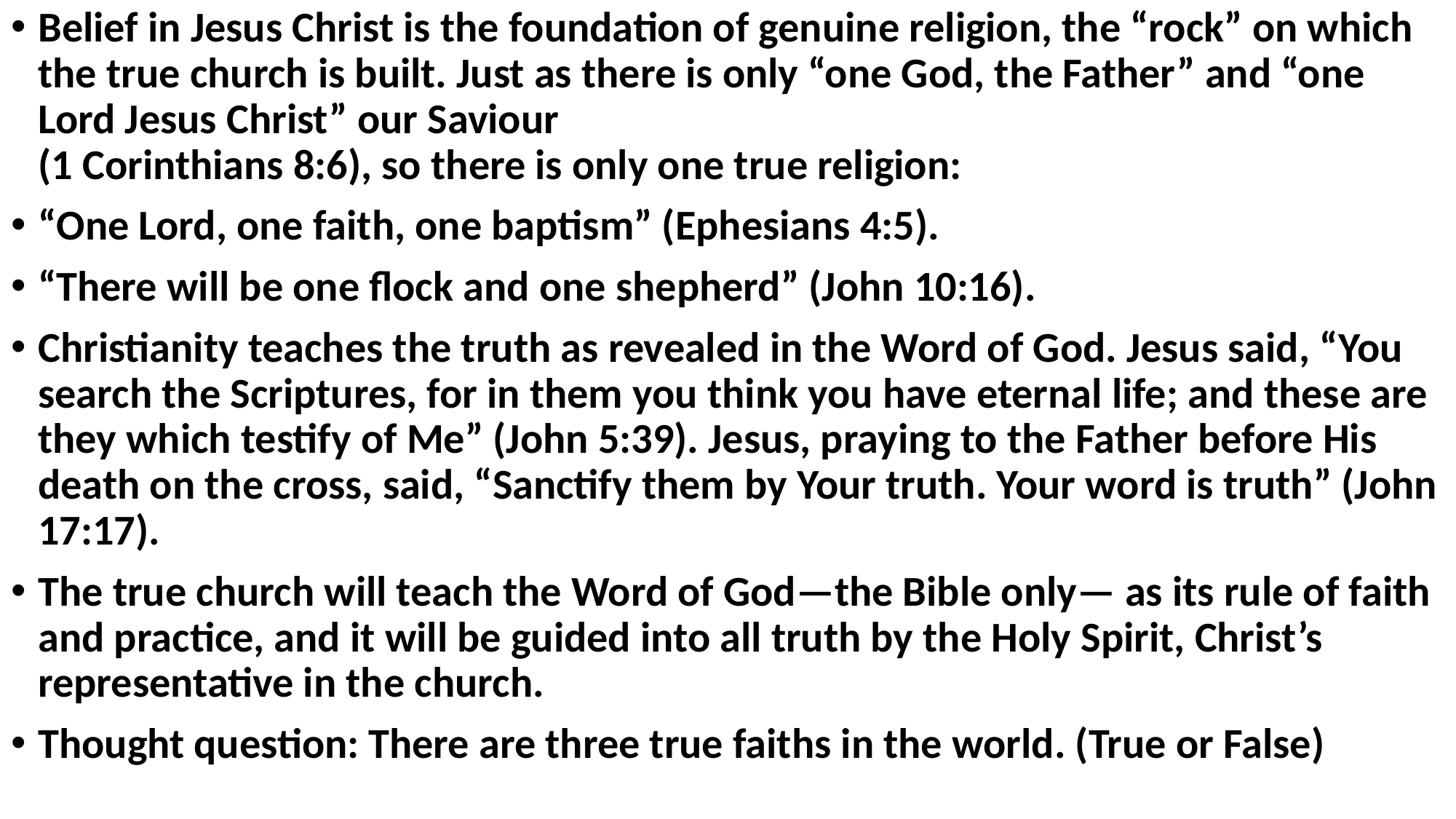

Belief in Jesus Christ is the foundation of genuine religion, the “rock” on which the true church is built. Just as there is only “one God, the Father” and “one Lord Jesus Christ” our Saviour
(1 Corinthians 8:6), so there is only one true religion:
“One Lord, one faith, one baptism” (Ephesians 4:5).
“There will be one flock and one shepherd” (John 10:16).
Christianity teaches the truth as revealed in the Word of God. Jesus said, “You search the Scriptures, for in them you think you have eternal life; and these are they which testify of Me” (John 5:39). Jesus, praying to the Father before His death on the cross, said, “Sanctify them by Your truth. Your word is truth” (John 17:17).
The true church will teach the Word of God—the Bible only— as its rule of faith and practice, and it will be guided into all truth by the Holy Spirit, Christ’s representative in the church.
Thought question: There are three true faiths in the world. (True or False)